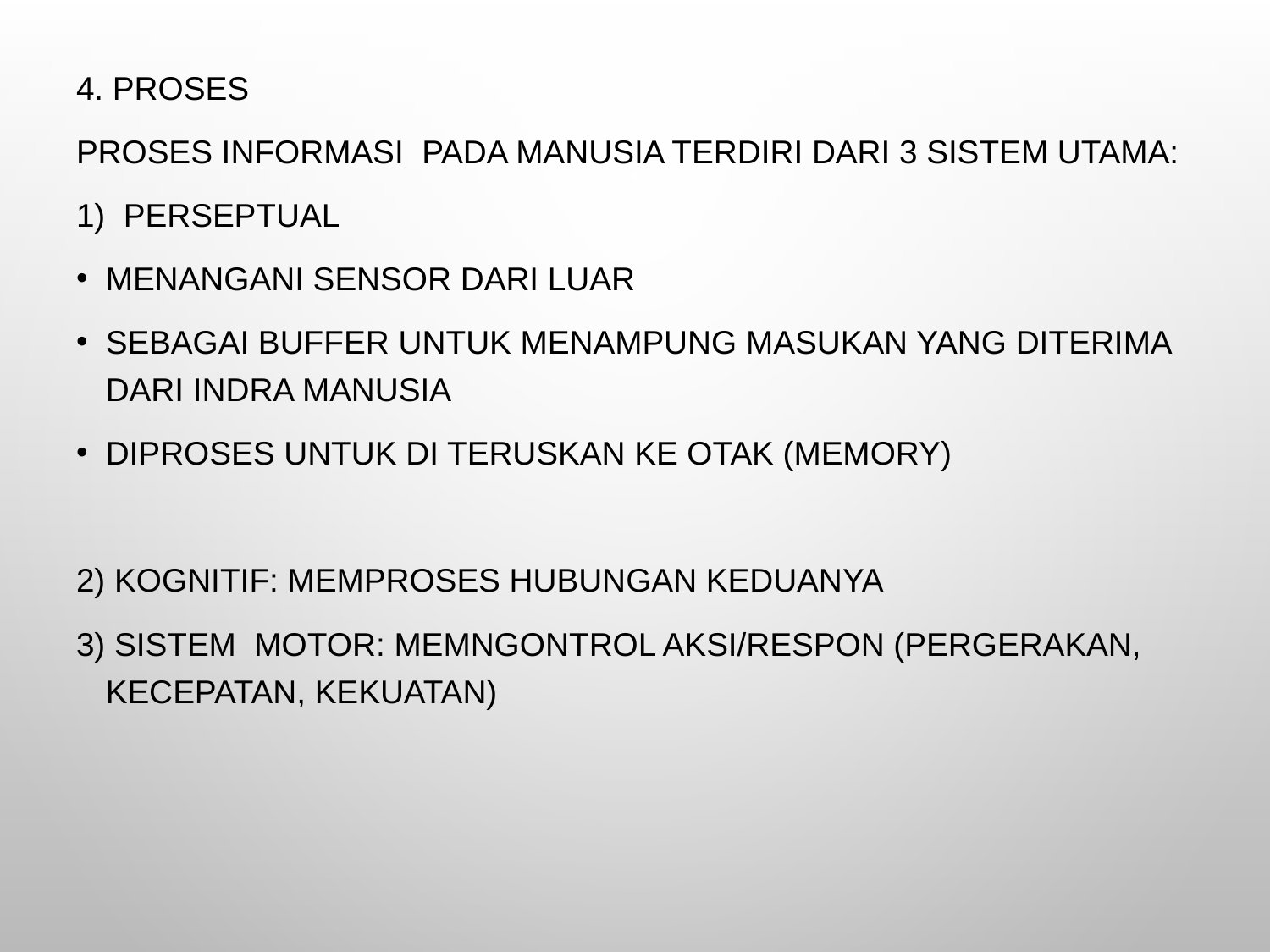

4. Proses
Proses informasi  pada manusia terdiri dari 3 sistem utama:
1)  perseptual
menangani sensor dari luar
sebagai buffer untuk menampung masukan yang diterima dari indra manusia
diproses untuk di teruskan ke otak (memory)

2) kognitif: memproses hubungan keduanya
3) sistem  motor: memngontrol aksi/respon (pergerakan, kecepatan, kekuatan)